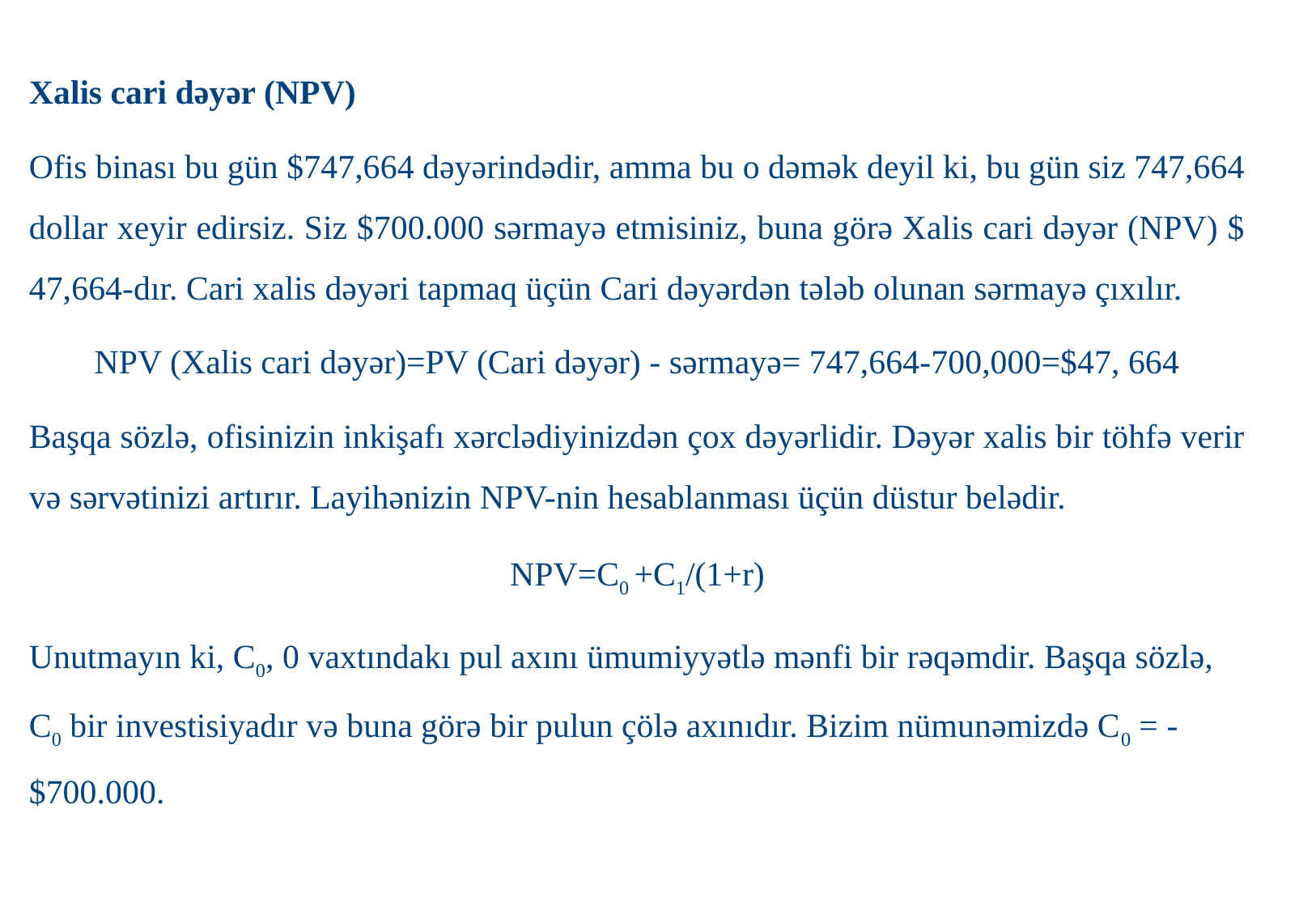

Xalis cari dəyər (NPV)
Ofis binası bu gün $747,664 dəyərindədir, amma bu o dəmək deyil ki, bu gün siz 747,664 dollar xeyir edirsiz. Siz $700.000 sərmayə etmisiniz, buna görə Xalis cari dəyər (NPV) $ 47,664-dır. Cari xalis dəyəri tapmaq üçün Cari dəyərdən tələb olunan sərmayə çıxılır.
NPV (Xalis cari dəyər)=PV (Cari dəyər) - sərmayə= 747,664-700,000=$47, 664
Başqa sözlə, ofisinizin inkişafı xərclədiyinizdən çox dəyərlidir. Dəyər xalis bir töhfə verir və sərvətinizi artırır. Layihənizin NPV-nin hesablanması üçün düstur belədir.
NPV=C0 +C1/(1+r)
Unutmayın ki, C0, 0 vaxtındakı pul axını ümumiyyətlə mənfi bir rəqəmdir. Başqa sözlə, C0 bir investisiyadır və buna görə bir pulun çölə axınıdır. Bizim nümunəmizdə C0 = - $700.000.